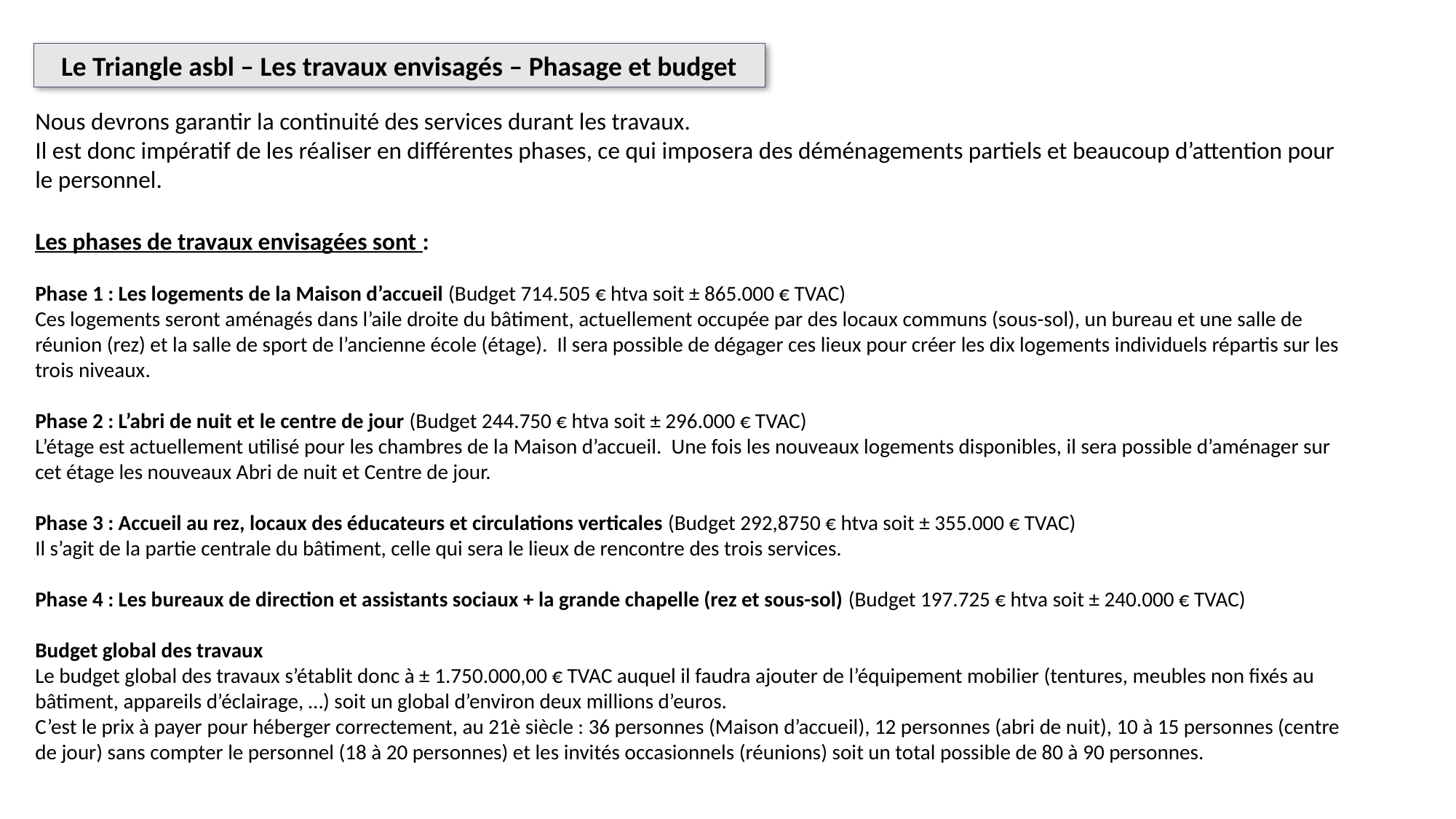

Le Triangle asbl – Les travaux envisagés – Phasage et budget
Nous devrons garantir la continuité des services durant les travaux.
Il est donc impératif de les réaliser en différentes phases, ce qui imposera des déménagements partiels et beaucoup d’attention pour le personnel.

Les phases de travaux envisagées sont :

Phase 1 : Les logements de la Maison d’accueil (Budget 714.505 € htva soit ± 865.000 € TVAC)
Ces logements seront aménagés dans l’aile droite du bâtiment, actuellement occupée par des locaux communs (sous-sol), un bureau et une salle de réunion (rez) et la salle de sport de l’ancienne école (étage).  Il sera possible de dégager ces lieux pour créer les dix logements individuels répartis sur les trois niveaux.

Phase 2 : L’abri de nuit et le centre de jour (Budget 244.750 € htva soit ± 296.000 € TVAC)
L’étage est actuellement utilisé pour les chambres de la Maison d’accueil.  Une fois les nouveaux logements disponibles, il sera possible d’aménager sur cet étage les nouveaux Abri de nuit et Centre de jour.

Phase 3 : Accueil au rez, locaux des éducateurs et circulations verticales (Budget 292,8750 € htva soit ± 355.000 € TVAC)
Il s’agit de la partie centrale du bâtiment, celle qui sera le lieux de rencontre des trois services.

Phase 4 : Les bureaux de direction et assistants sociaux + la grande chapelle (rez et sous-sol) (Budget 197.725 € htva soit ± 240.000 € TVAC)

Budget global des travaux
Le budget global des travaux s’établit donc à ± 1.750.000,00 € TVAC auquel il faudra ajouter de l’équipement mobilier (tentures, meubles non fixés au bâtiment, appareils d’éclairage, …) soit un global d’environ deux millions d’euros.
C’est le prix à payer pour héberger correctement, au 21è siècle : 36 personnes (Maison d’accueil), 12 personnes (abri de nuit), 10 à 15 personnes (centre de jour) sans compter le personnel (18 à 20 personnes) et les invités occasionnels (réunions) soit un total possible de 80 à 90 personnes.